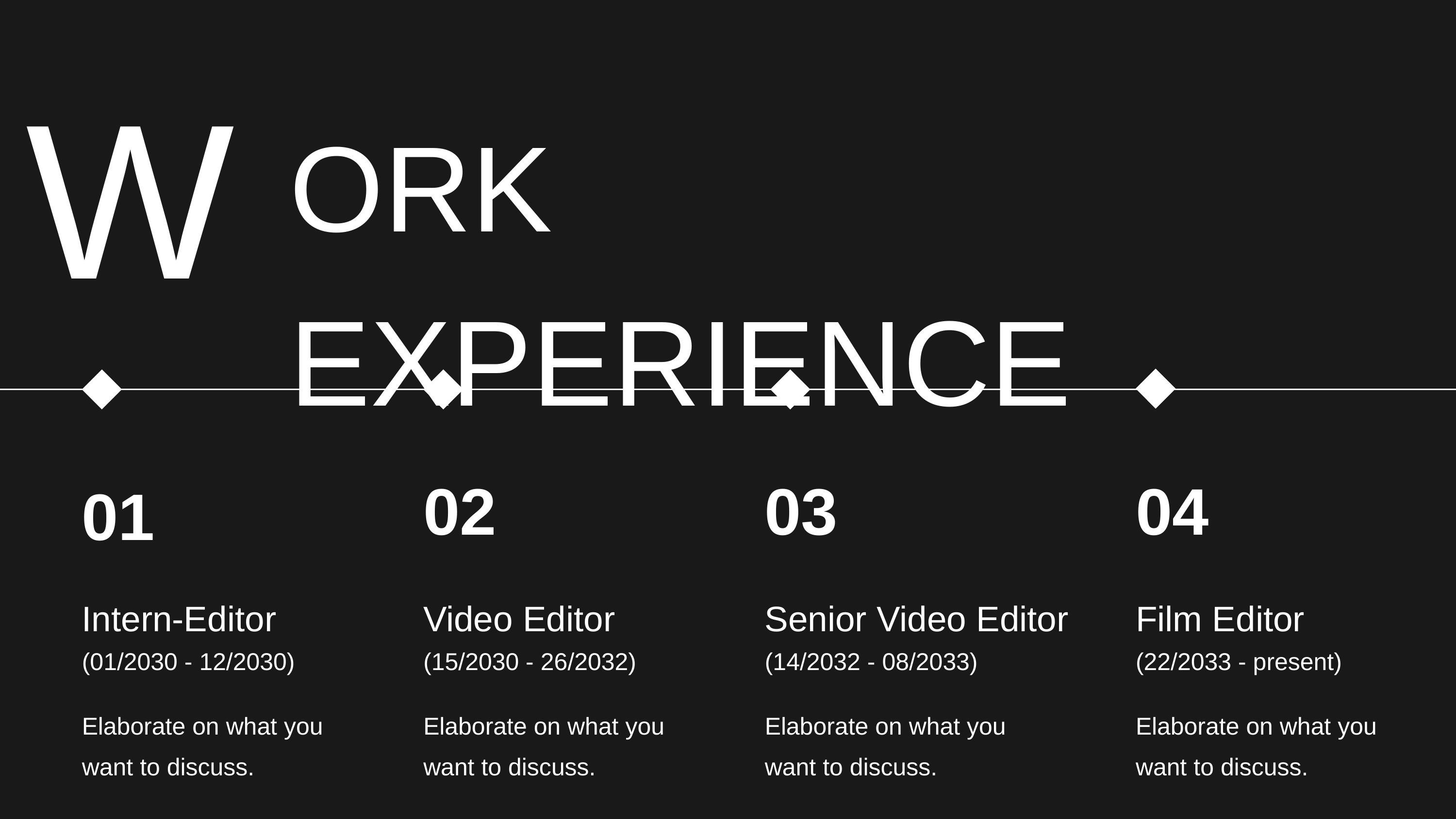

W
ORK EXPERIENCE

02
03
04
01
Senior Video Editor
Intern-Editor
Video Editor
Film Editor
(01/2030 - 12/2030)
(15/2030 - 26/2032)
(14/2032 - 08/2033)
(22/2033 - present)
Elaborate on what you want to discuss.
Elaborate on what you want to discuss.
Elaborate on what you want to discuss.
Elaborate on what you want to discuss.